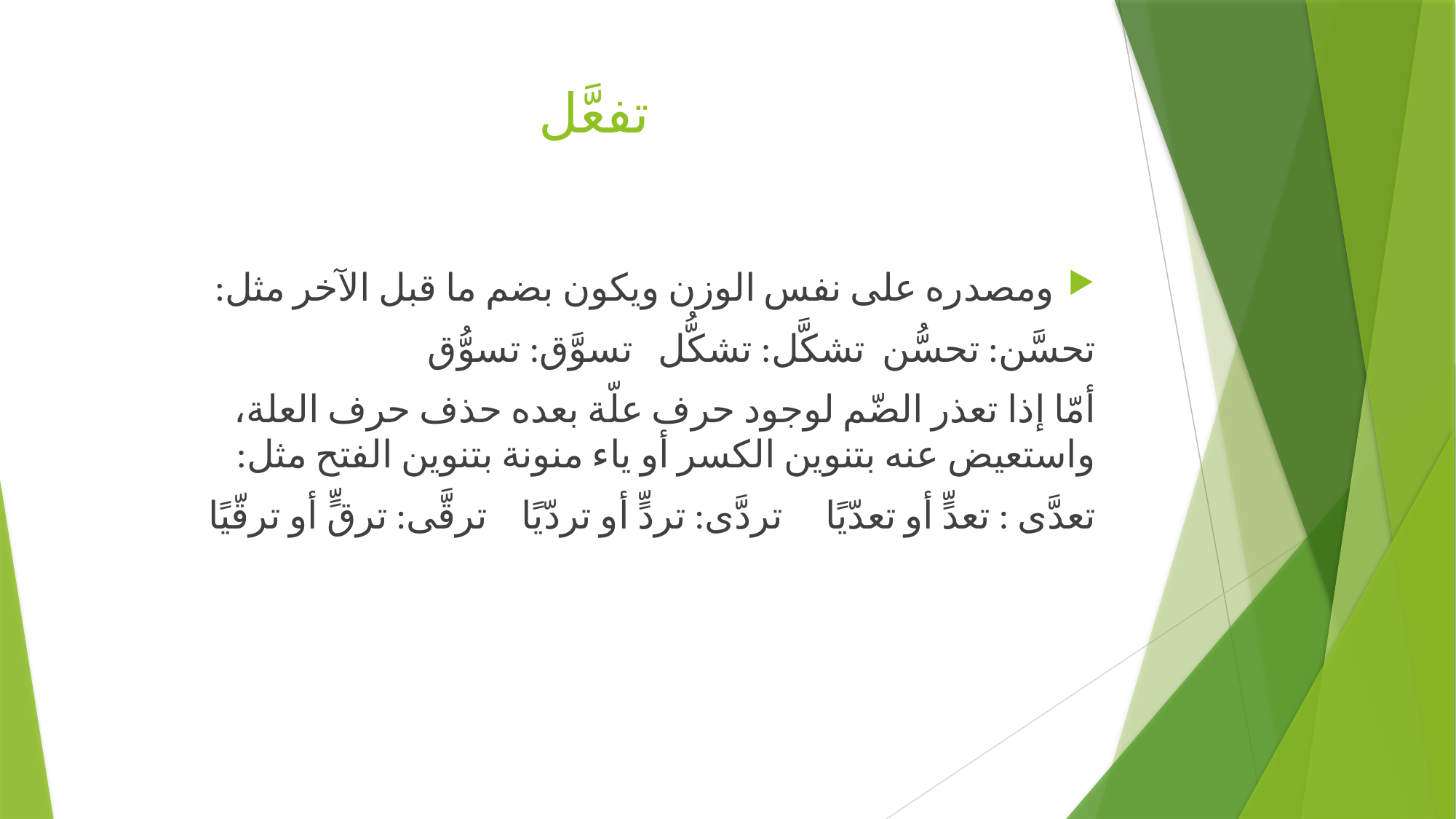

# تفعَّل
ومصدره على نفس الوزن ويكون بضم ما قبل الآخر مثل:
تحسَّن: تحسُّن  تشكَّل: تشكُّل   تسوَّق: تسوُّق
أمّا إذا تعذر الضّم لوجود حرف علّة بعده حذف حرف العلة، واستعيض عنه بتنوين الكسر أو ياء منونة بتنوين الفتح مثل:
تعدَّى : تعدٍّ أو تعدّيًا     تردَّى: تردٍّ أو تردّيًا    ترقَّى: ترقٍّ أو ترقّيًا